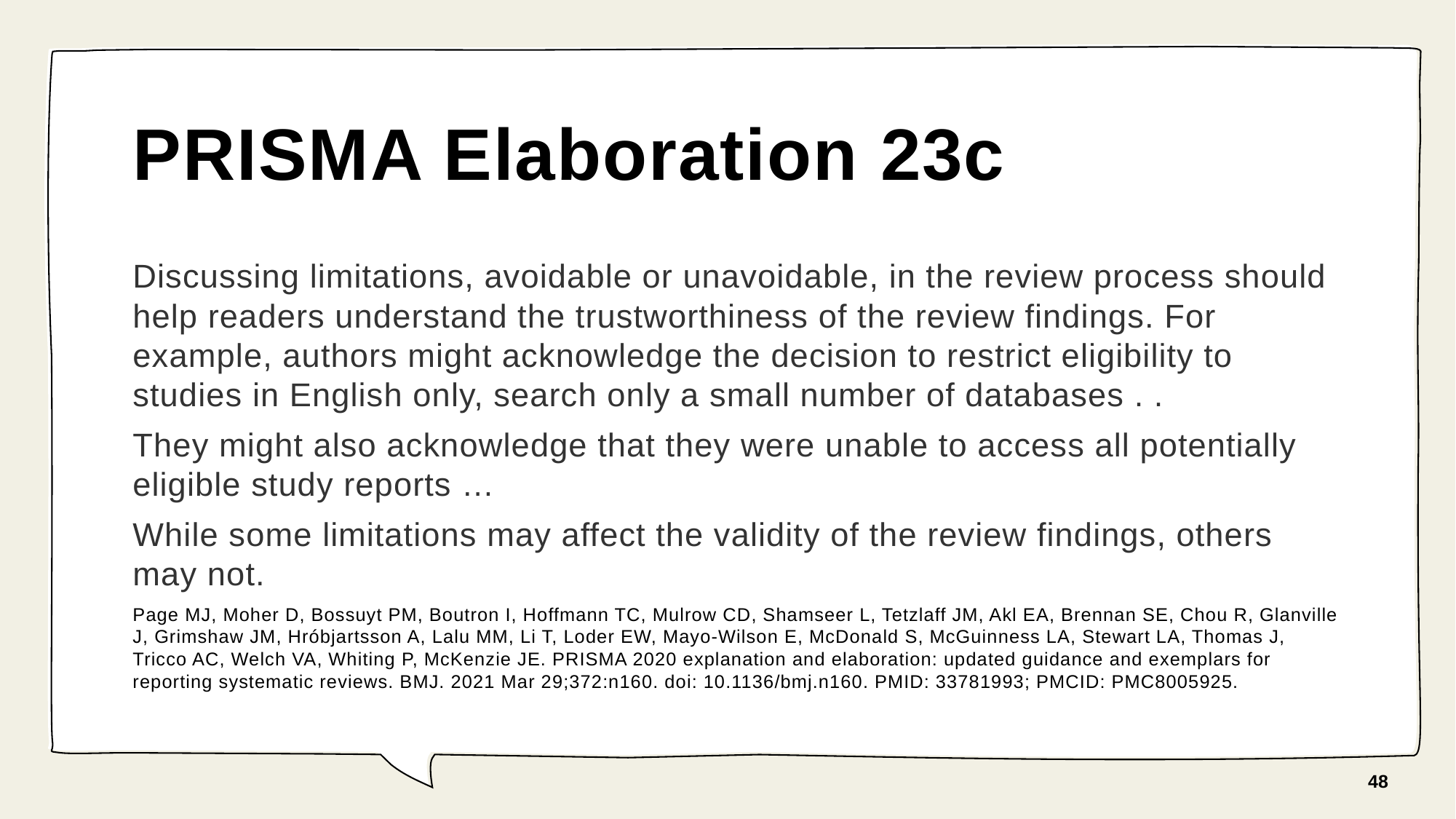

# PRISMA Elaboration 23c
Discussing limitations, avoidable or unavoidable, in the review process should help readers understand the trustworthiness of the review findings. For example, authors might acknowledge the decision to restrict eligibility to studies in English only, search only a small number of databases . .
They might also acknowledge that they were unable to access all potentially eligible study reports …
While some limitations may affect the validity of the review findings, others may not.
Page MJ, Moher D, Bossuyt PM, Boutron I, Hoffmann TC, Mulrow CD, Shamseer L, Tetzlaff JM, Akl EA, Brennan SE, Chou R, Glanville J, Grimshaw JM, Hróbjartsson A, Lalu MM, Li T, Loder EW, Mayo-Wilson E, McDonald S, McGuinness LA, Stewart LA, Thomas J, Tricco AC, Welch VA, Whiting P, McKenzie JE. PRISMA 2020 explanation and elaboration: updated guidance and exemplars for reporting systematic reviews. BMJ. 2021 Mar 29;372:n160. doi: 10.1136/bmj.n160. PMID: 33781993; PMCID: PMC8005925.

48